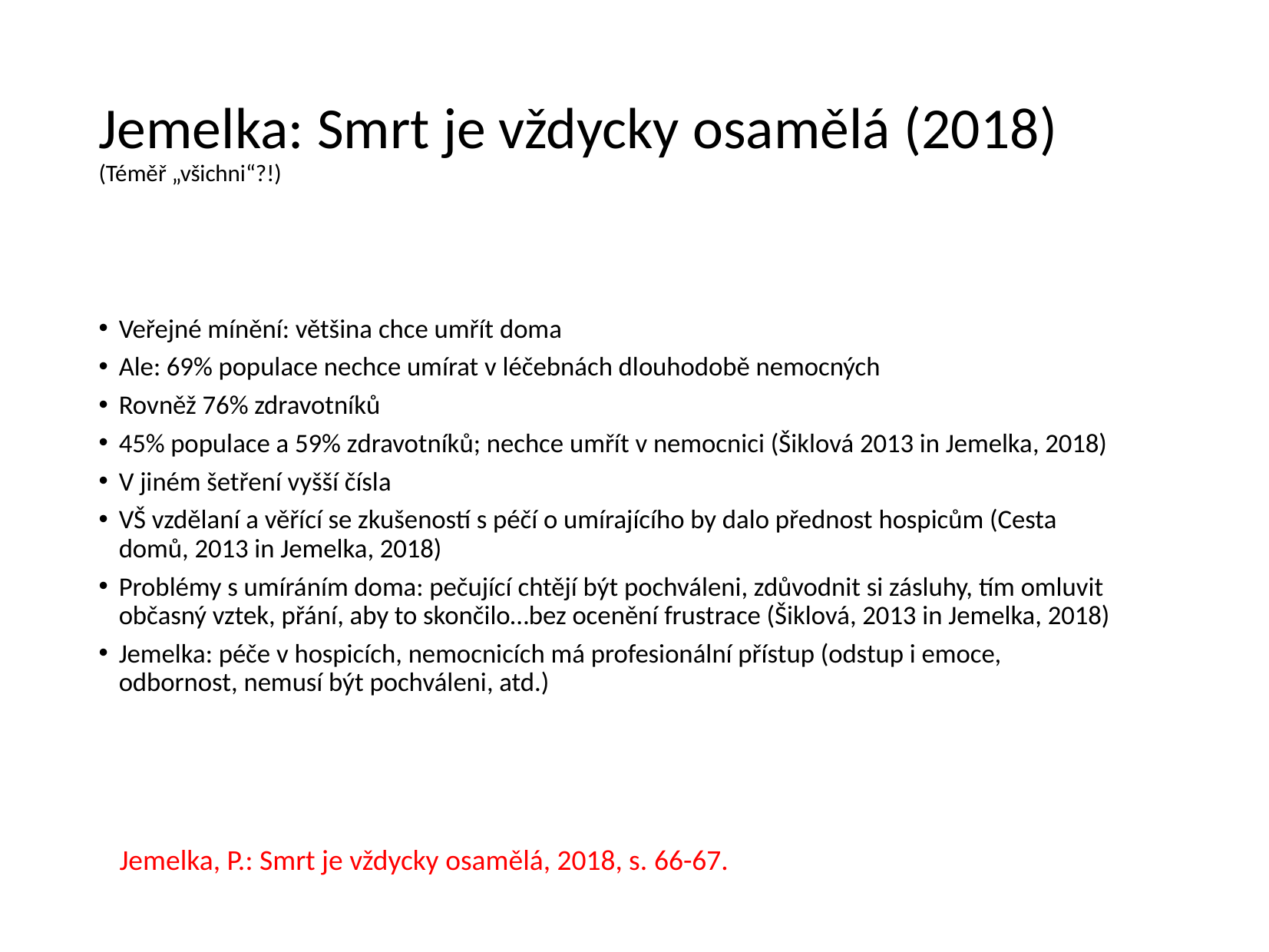

# Jemelka: Smrt je vždycky osamělá (2018) (Téměř „všichni“?!)
Veřejné mínění: většina chce umřít doma
Ale: 69% populace nechce umírat v léčebnách dlouhodobě nemocných
Rovněž 76% zdravotníků
45% populace a 59% zdravotníků; nechce umřít v nemocnici (Šiklová 2013 in Jemelka, 2018)
V jiném šetření vyšší čísla
VŠ vzdělaní a věřící se zkušeností s péčí o umírajícího by dalo přednost hospicům (Cesta domů, 2013 in Jemelka, 2018)
Problémy s umíráním doma: pečující chtějí být pochváleni, zdůvodnit si zásluhy, tím omluvit občasný vztek, přání, aby to skončilo…bez ocenění frustrace (Šiklová, 2013 in Jemelka, 2018)
Jemelka: péče v hospicích, nemocnicích má profesionální přístup (odstup i emoce, odbornost, nemusí být pochváleni, atd.)
Jemelka, P.: Smrt je vždycky osamělá, 2018, s. 66-67.